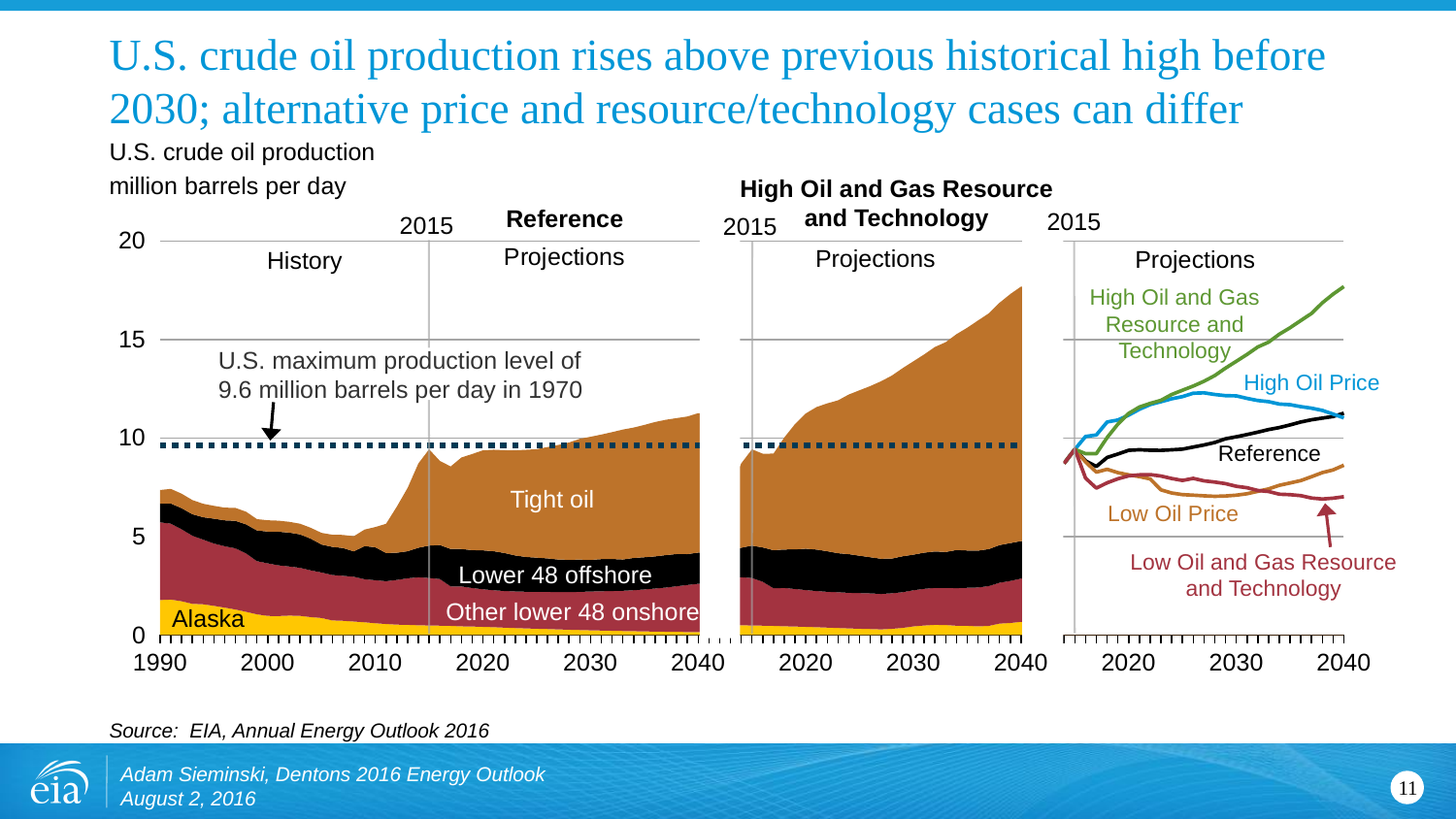

# U.S. crude oil production rises above previous historical high before 2030; alternative price and resource/technology cases can differ
U.S. crude oil production
million barrels per day
High Oil and Gas Resource and Technology
Reference
2015
2015
2015

### Chart

| Category | Alaska | Other onshore | Offshore | Tight oil |  |  | ref2016.0324a        | highprice.0419a      | lowprice.0419a       | highrt.0325a         | lowrt.0325a          |
|---|---|---|---|---|---|---|---|---|---|---|---|
| 1990 | 1.774 | 3.943 | 0.954 | 0.687 | 9.636849 | None | None | None | None | None | None |
|  | 1.798 | 3.854 | 1.023 | 0.741 | 9.636849 | None | None | None | None | None | None |
|  | 1.714303 | 3.652976 | 1.069071 | 0.736 | 9.636849 | None | None | None | None | None | None |
|  | 1.584 | 3.457 | 1.09 | 0.718 | 9.636849 | None | None | None | None | None | None |
|  | 1.559 | 3.281 | 1.138 | 0.683 | 9.636849 | None | None | None | None | None | None |
|  | 1.481 | 3.162 | 1.261 | 0.653 | 9.636849 | None | None | None | None | None | None |
|  | 1.392186 | 3.113708 | 1.314399 | 0.643 | 9.636849 | None | None | None | None | None | None |
|  | 1.296 | 3.101 | 1.401 | 0.653 | 9.636849 | None | None | None | None | None | None |
|  | 1.175 | 2.965 | 1.473 | 0.639 | 9.636849 | None | None | None | None | None | None |
|  | 1.0503 | 2.7 | 1.558 | 0.573 | 9.636849 | None | None | None | None | None | None |
| 2000 | 0.970342 | 2.668126 | 1.612582 | 0.571 | 9.636849 | None | None | None | None | None | None |
|  | 0.963 | 2.573 | 1.705 | 0.561 | 9.636849 | None | None | None | None | None | None |
|  | 0.985 | 2.494 | 1.72 | 0.545 | 9.636849 | None | None | None | None | None | None |
|  | 0.974 | 2.439 | 1.694 | 0.541 | 9.636849 | None | None | None | None | None | None |
|  | 0.908511 | 2.371989 | 1.608593 | 0.552 | 9.636849 | None | None | None | None | None | None |
|  | 0.864 | 2.311 | 1.419 | 0.588 | 9.636849 | None | None | None | None | None | None |
|  | 0.741 | 2.304 | 1.428 | 0.616 | 9.636849 | None | None | None | None | None | None |
|  | 0.722 | 2.282 | 1.411 | 0.663 | 9.636849 | None | None | None | None | None | None |
|  | 0.685 | 2.274 | 1.286 | 0.768 | 9.636849 | None | None | None | None | None | None |
|  | 0.646 | 2.185 | 1.683 | 0.838 | 9.636849 | None | None | None | None | None | None |
| 2010 | 0.599 | 2.181 | 1.672 | 1.029 | 9.636849 | None | None | None | None | None | None |
|  | 0.561 | 2.1719999999999997 | 1.429 | 1.483 | 9.636849 | None | None | None | None | None | None |
|  | 0.527 | 2.269 | 1.38 | 2.339 | 9.636849 | None | None | None | None | None | None |
|  | 0.515 | 2.366 | 1.372 | 3.214 | 9.636849 | None | None | None | None | None | None |
|  | 0.497 | 2.4312630000000004 | 1.503 | 4.276736 | 9.636849 | None | None | None | None | None | None |
|  | 0.483088 | 2.412867 | 1.641908 | 4.886933 | 9.636849 | None | None | None | None | None | None |
|  | 0.475851 | 2.364341 | 1.725407 | 4.270537 | 9.636849 | None | None | None | None | None | None |
|  | 0.464471 | 2.004521 | 1.89631 | 4.189224 | 9.636849 | None | None | None | None | None | None |
|  | 0.44169 | 2.0216950000000002 | 1.903728 | 4.644082 | 9.636849 | None | None | None | None | None | None |
|  | 0.431452 | 1.954113 | 1.920945 | 4.878266 | 9.636849 | None | None | None | None | None | None |
| 2020 | 0.413121 | 1.907705 | 1.976501 | 5.080046 | 9.636849 | None | None | None | None | None | None |
|  | 0.395762 | 1.8757469999999998 | 1.982474 | 5.150361 | 9.636849 | None | None | None | None | None | None |
|  | 0.374065 | 1.860299 | 1.927569 | 5.215876 | 9.636849 | None | None | None | None | None | None |
|  | 0.354067 | 1.8578540000000001 | 1.825044 | 5.33733 | 9.636849 | None | None | None | None | None | None |
|  | 0.335611 | 1.862095 | 1.764788 | 5.440917 | 9.636849 | None | None | None | None | None | None |
|  | 0.318553 | 1.87281 | 1.737097 | 5.505674 | 9.636849 | None | None | None | None | None | None |
|  | 0.302764 | 1.889091 | 1.698285 | 5.651463 | 9.636849 | None | None | None | None | None | None |
|  | 0.285984 | 1.890284 | 1.654754 | 5.814229 | 9.636849 | None | None | None | None | None | None |
|  | 0.269816 | 1.9084059999999998 | 1.640156 | 5.953516 | 9.636849 | None | None | None | None | None | None |
|  | 0.254863 | 1.934797 | 1.63733 | 6.132565 | 9.636849 | None | None | None | None | None | None |
| 2030 | 0.241017 | 1.967527 | 1.604651 | 6.248035 | 9.636849 | None | None | None | None | None | None |
|  | 0.228178 | 1.993285 | 1.631354 | 6.322303 | 9.636849 | None | None | None | None | None | None |
|  | 0.216258 | 2.017176 | 1.623348 | 6.440781 | 9.636849 | None | None | None | None | None | None |
|  | 0.205175 | 2.042449 | 1.587451 | 6.593435 | 9.636849 | None | None | None | None | None | None |
|  | 0.194857 | 2.080736 | 1.635924 | 6.619168 | 9.636849 | None | None | None | None | None | None |
|  | 0.185239 | 2.128933 | 1.634213 | 6.716601 | 9.636849 | None | None | None | None | None | None |
|  | 0.176261 | 2.182652 | 1.633403 | 6.818995 | 9.636849 | None | None | None | None | None | None |
|  | 0.167869 | 2.241848 | 1.647458 | 6.869867 | 9.636849 | None | None | None | None | None | None |
|  | 0.160016 | 2.315991 | 1.63387 | 6.900112 | 9.636849 | None | None | None | None | None | None |
|  | 0.152658 | 2.386249 | 1.567522 | 6.984382 | 9.636849 | None | None | None | None | None | None |
| 2040 | 0.145754 | 2.455425 | 1.581435 | 7.077168 | 9.636849 | None | None | None | None | None | None |
|  | 0.145754 | 2.455425 | 1.581435 | 7.077168 | 9.636849 | None | None | None | None | None | None |
|  | 0.515 | 2.4189990000000003 | 1.356 | 3.149 | 9.636849 | None | None | None | None | None | None |
|  | 0.515 | 2.4189990000000003 | 1.356 | 3.149 | 9.636849 | None | None | None | None | None | None |
|  | 0.497 | 2.4312639999999996 | 1.503 | 4.276736 | 9.636849 | None | None | None | None | None | None |
|  | 0.483088 | 2.4128659999999997 | 1.641908 | 4.886933 | 9.636849 | None | None | None | None | None | None |
|  | 0.475851 | 2.227179 | 1.742269 | 4.75671 | 9.636849 | None | None | None | None | None | None |
|  | 0.464471 | 1.908947 | 1.930284 | 4.903752 | 9.636849 | None | None | None | None | None | None |
|  | 0.442682 | 1.9471310000000002 | 1.949077 | 5.682058 | 9.636849 | None | None | None | None | None | None |
|  | 0.43287 | 1.902994 | 2.00953 | 6.363812 | 9.636849 | None | None | None | None | None | None |
| 2020 | 0.414539 | 1.866246 | 2.100821 | 6.864289 | 9.636849 | None | None | None | None | None | None |
|  | 0.397179 | 1.836019 | 2.103674 | 7.233843 | 9.636849 | None | None | None | None | None | None |
|  | 0.375312 | 1.819305 | 2.058905 | 7.505247 | 9.636849 | None | None | None | None | None | None |
|  | 0.355165 | 1.8143589999999998 | 1.981452 | 7.759658 | 9.636849 | None | None | None | None | None | None |
|  | 0.336577 | 1.8064520000000002 | 1.959947 | 8.105856 | 9.636849 | None | None | None | None | None | None |
|  | 0.319403 | 1.806531 | 1.899811 | 8.397399 | 9.636849 | None | None | None | None | None | None |
|  | 0.303512 | 1.809232 | 1.833685 | 8.689157 | 9.636849 | None | None | None | None | None | None |
|  | 0.286643 | 1.798544 | 1.787401 | 9.008039 | 9.636849 | None | None | None | None | None | None |
|  | 0.315488 | 1.804031 | 1.760453 | 9.287194 | 9.636849 | None | None | None | None | None | None |
|  | 0.360589 | 1.813491 | 1.821948 | 9.551349 | 9.636849 | None | None | None | None | None | None |
| 2030 | 0.436867 | 1.835791 | 1.805954 | 9.814417 | 9.636849 | None | None | None | None | None | None |
|  | 0.484097 | 1.860977 | 1.835862 | 10.059763 | 9.636849 | None | None | None | None | None | None |
|  | 0.517222 | 1.875462 | 1.849308 | 10.377192 | 9.636849 | None | None | None | None | None | None |
|  | 0.506097 | 1.888535 | 1.820857 | 10.648576 | 9.636849 | None | None | None | None | None | None |
|  | 0.473196 | 1.906979 | 1.93244 | 10.954937 | 9.636849 | None | None | None | None | None | None |
|  | 0.465854 | 1.9326189999999999 | 1.892759 | 11.304134 | 9.636849 | None | None | None | None | None | None |
|  | 0.439484 | 1.972403 | 1.871145 | 11.678401 | 9.636849 | None | None | None | None | None | None |
|  | 0.462475 | 2.022963 | 1.874701 | 11.963322 | 9.636849 | None | None | None | None | None | None |
|  | 0.578997 | 2.074717 | 1.911264 | 12.295041 | 9.636849 | None | None | None | None | None | None |
|  | 0.607892 | 2.134339 | 1.922754 | 12.638514 | 9.636849 | None | None | None | None | None | None |
| 2040 | 0.670883 | 2.193454 | 1.904241 | 12.916386 | 9.636849 | None | None | None | None | None | None |
|  | 0.670883 | 2.193454 | 1.904241 | 12.916386 | 9.636849 | None | None | None | None | None | None |
|  | None | None | None | None | None | None | None | None | None | None | None |
|  | None | None | None | None | None | None | None | None | None | None | None |
|  | None | None | None | None | None | None | 8.708 | 8.708 | 8.708 | 8.708 | 8.708 |
|  | None | None | None | None | None | None | 9.4248 | 9.4248 | 9.4248 | 9.4248 | 9.4248 |
|  | None | None | None | None | None | None | 8.83614 | 10.0757 | 8.78207 | 9.20201 | 7.95933 |
|  | None | None | None | None | None | None | 8.55453 | 10.1555 | 8.26674 | 9.20746 | 7.45329 |
|  | None | None | None | None | None | None | 9.0112 | 10.8136 | 8.41195 | 10.021 | 7.72436 |
|  | None | None | None | None | None | None | 9.18478 | 10.9134 | 8.24031 | 10.7092 | 7.92716 |
| 2020 | None | None | None | None | None | None | 9.37737 | 11.1591 | 8.13015 | 11.2459 | 8.07753 |
|  | None | None | None | None | None | None | 9.40434 | 11.4595 | 8.03947 | 11.5707 | 8.12934 |
|  | None | None | None | None | None | None | 9.37781 | 11.6956 | 7.92119 | 11.7588 | 8.14083 |
|  | None | None | None | None | None | None | 9.3743 | 11.8428 | 7.36593 | 11.9106 | 8.06715 |
|  | None | None | None | None | None | None | 9.40341 | 11.9892 | 7.20688 | 12.2088 | 7.94182 |
|  | None | None | None | None | None | None | 9.43414 | 12.1001 | 7.12689 | 12.4231 | 7.84429 |
|  | None | None | None | None | None | None | 9.5416 | 12.2712 | 7.09629 | 12.6356 | 7.94852 |
|  | None | None | None | None | None | None | 9.64525 | 12.2918 | 7.06431 | 12.8806 | 7.82417 |
|  | None | None | None | None | None | None | 9.77189 | 12.2097 | 7.03701 | 13.1672 | 7.76131 |
|  | None | None | None | None | None | None | 9.95955 | 12.1491 | 7.05556 | 13.5474 | 7.68217 |
| 2030 | None | None | None | None | None | None | 10.0612 | 12.1401 | 7.09791 | 13.893 | 7.54719 |
|  | None | None | None | None | None | None | 10.1751 | 12.0098 | 7.16873 | 14.2407 | 7.47563 |
|  | None | None | None | None | None | None | 10.2976 | 11.9027 | 7.29082 | 14.6192 | 7.33367 |
|  | None | None | None | None | None | None | 10.4285 | 11.8456 | 7.41414 | 14.8641 | 7.28127 |
|  | None | None | None | None | None | None | 10.5307 | 11.7243 | 7.59589 | 15.2676 | 7.1453 |
|  | None | None | None | None | None | None | 10.665 | 11.6909 | 7.71665 | 15.5954 | 7.12389 |
|  | None | None | None | None | None | None | 10.8113 | 11.5919 | 7.8367 | 15.9614 | 7.07313 |
|  | None | None | None | None | None | None | 10.927 | 11.5134 | 8.03492 | 16.3235 | 6.95059 |
|  | None | None | None | None | None | None | 11.01 | 11.399 | 8.24085 | 16.86 | 6.90084 |
|  | None | None | None | None | None | None | 11.0908 | 11.213 | 8.37846 | 17.3035 | 6.94608 |
| 2040 | None | None | None | None | None | None | 11.2598 | 11.0225 | 8.61842 | 17.685 | 7.01807 |

History
Projections
Projections
High Oil and Gas
Resource and
Technology
U.S. maximum production level of
9.6 million barrels per day in 1970

High Oil Price

Reference
Tight oil
Low Oil Price

Low Oil and Gas Resource
and Technology
Lower 48 offshore
Other lower 48 onshore
Alaska
Source:  EIA, Annual Energy Outlook 2016
Adam Sieminski, Dentons 2016 Energy Outlook
August 2, 2016
11